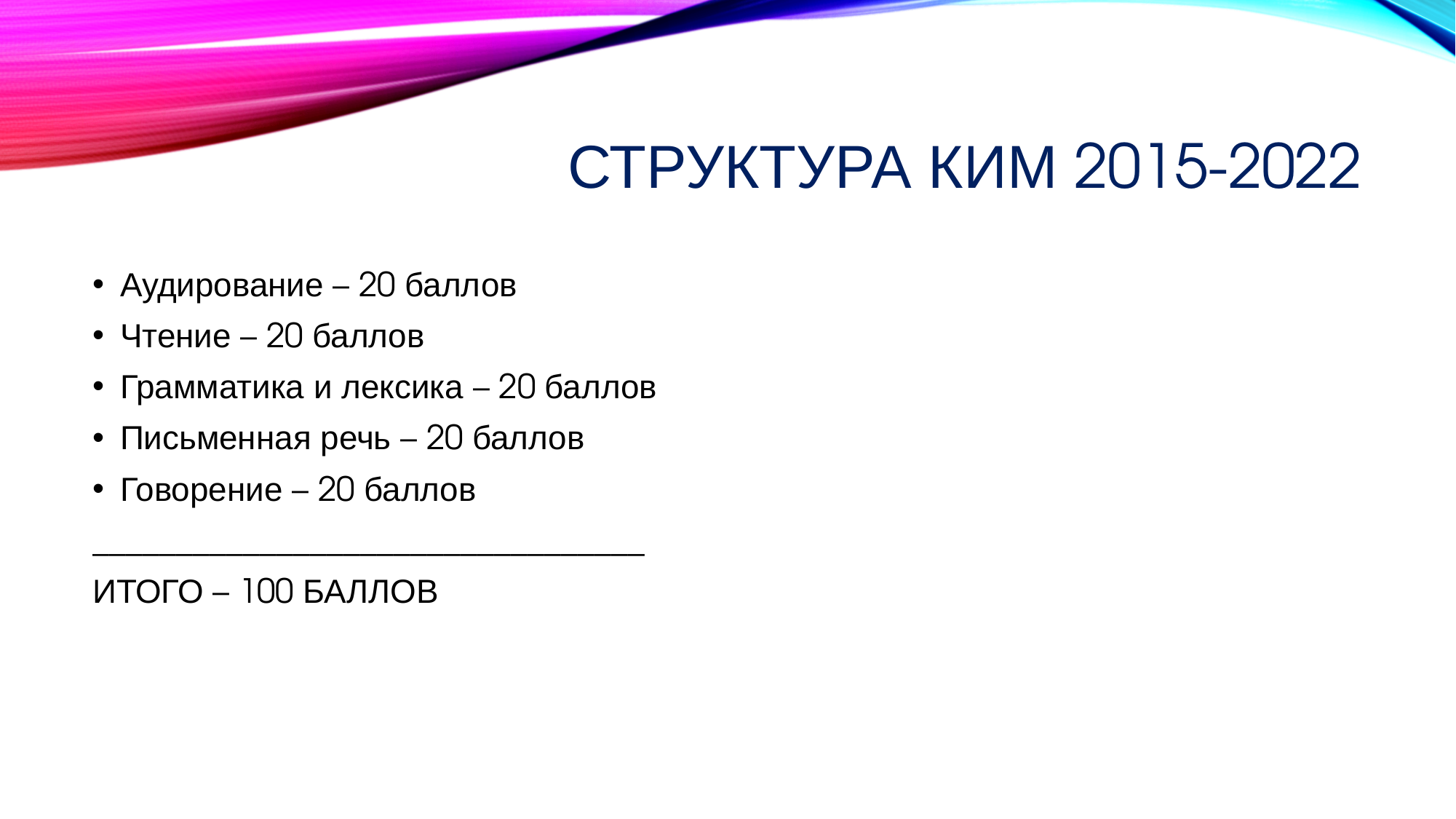

# Структура ким 2015-2022
Аудирование – 20 баллов
Чтение – 20 баллов
Грамматика и лексика – 20 баллов
Письменная речь – 20 баллов
Говорение – 20 баллов
_________________________________
ИТОГО – 100 БАЛЛОВ